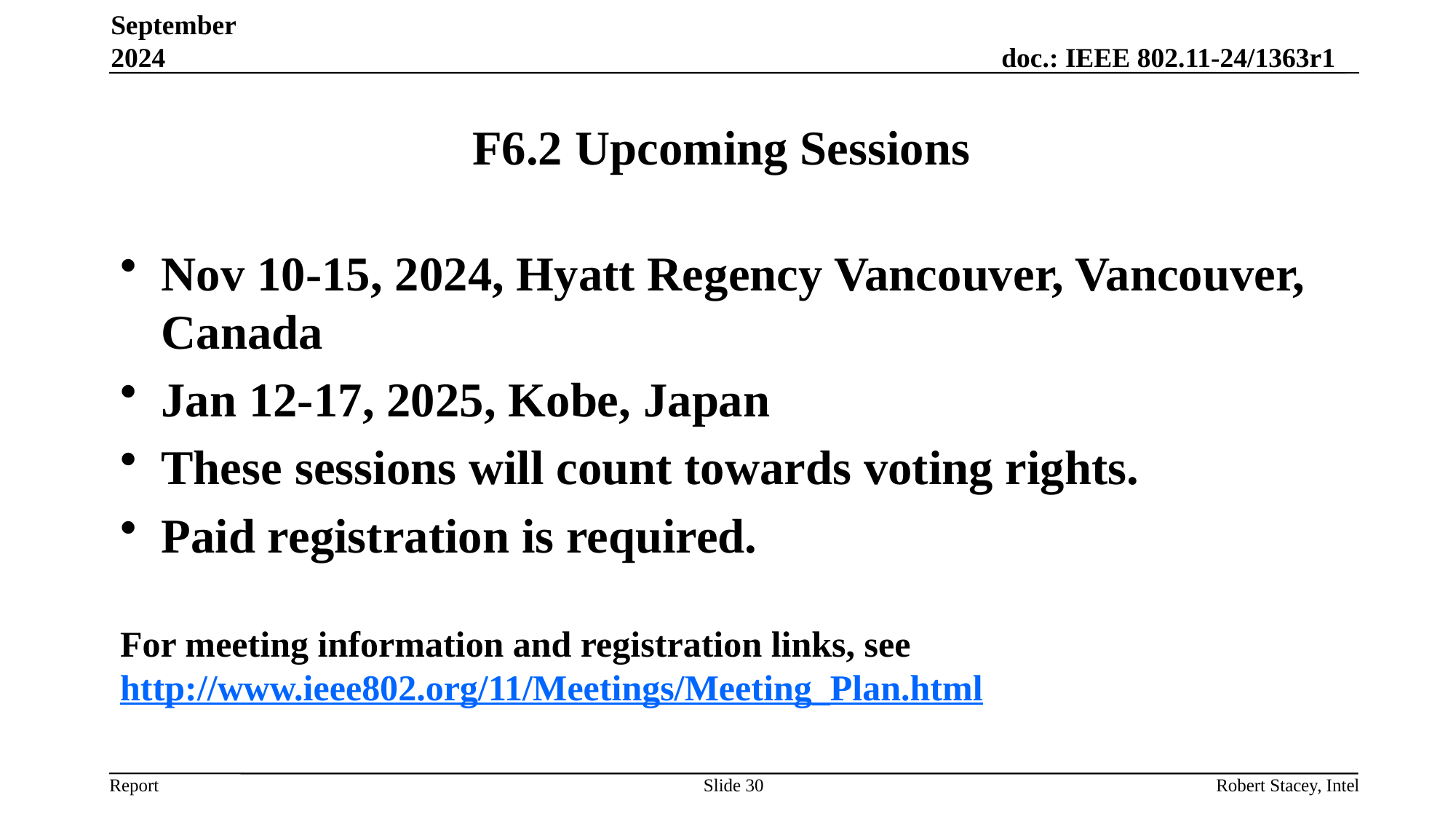

September 2024
# F6.2 Upcoming Sessions
Nov 10-15, 2024, Hyatt Regency Vancouver, Vancouver, Canada
Jan 12-17, 2025, Kobe, Japan
These sessions will count towards voting rights.
Paid registration is required.

For meeting information and registration links, see http://www.ieee802.org/11/Meetings/Meeting_Plan.html
Slide 30
Robert Stacey, Intel